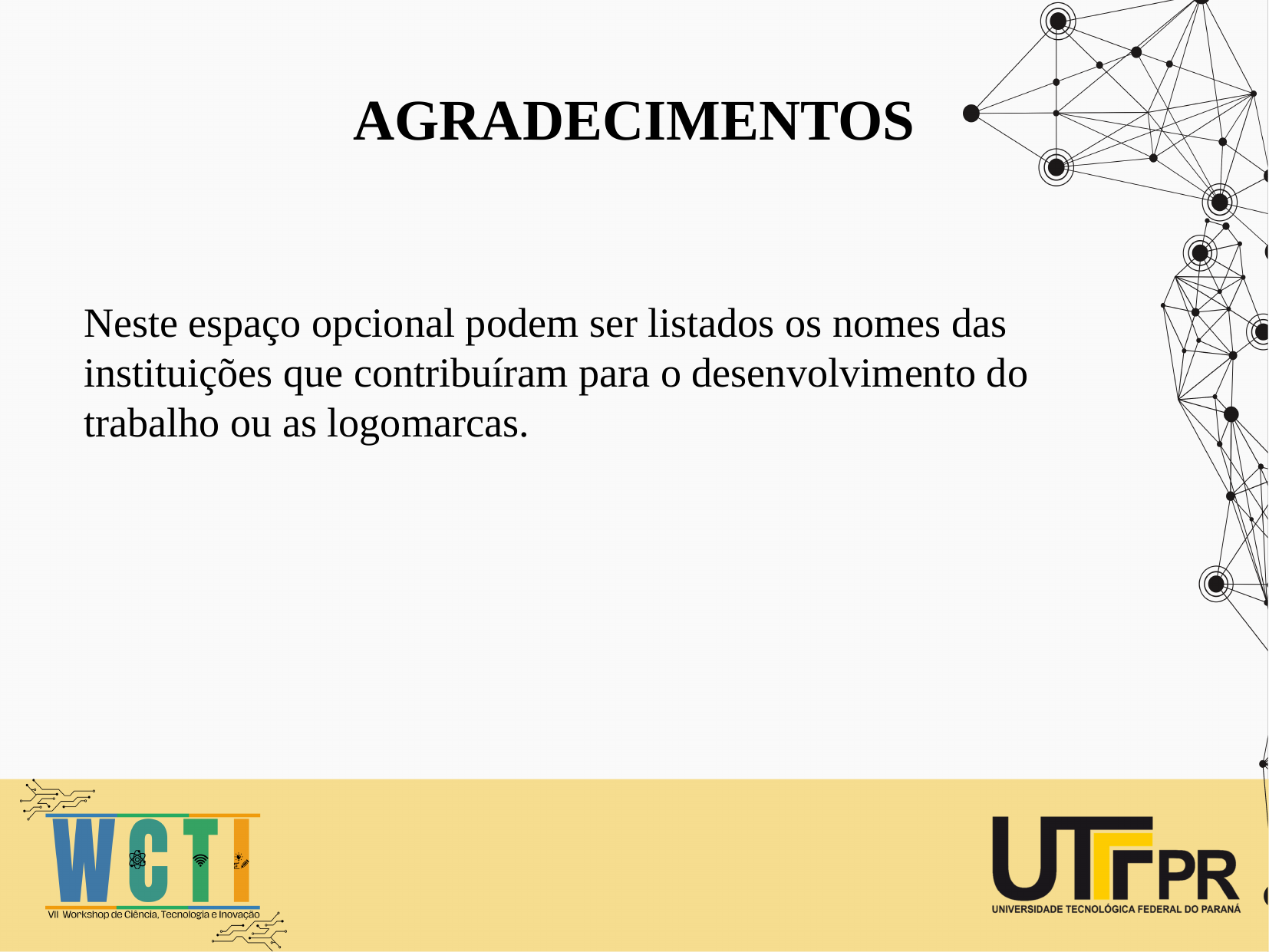

AGRADECIMENTOS
Neste espaço opcional podem ser listados os nomes das instituições que contribuíram para o desenvolvimento do trabalho ou as logomarcas.